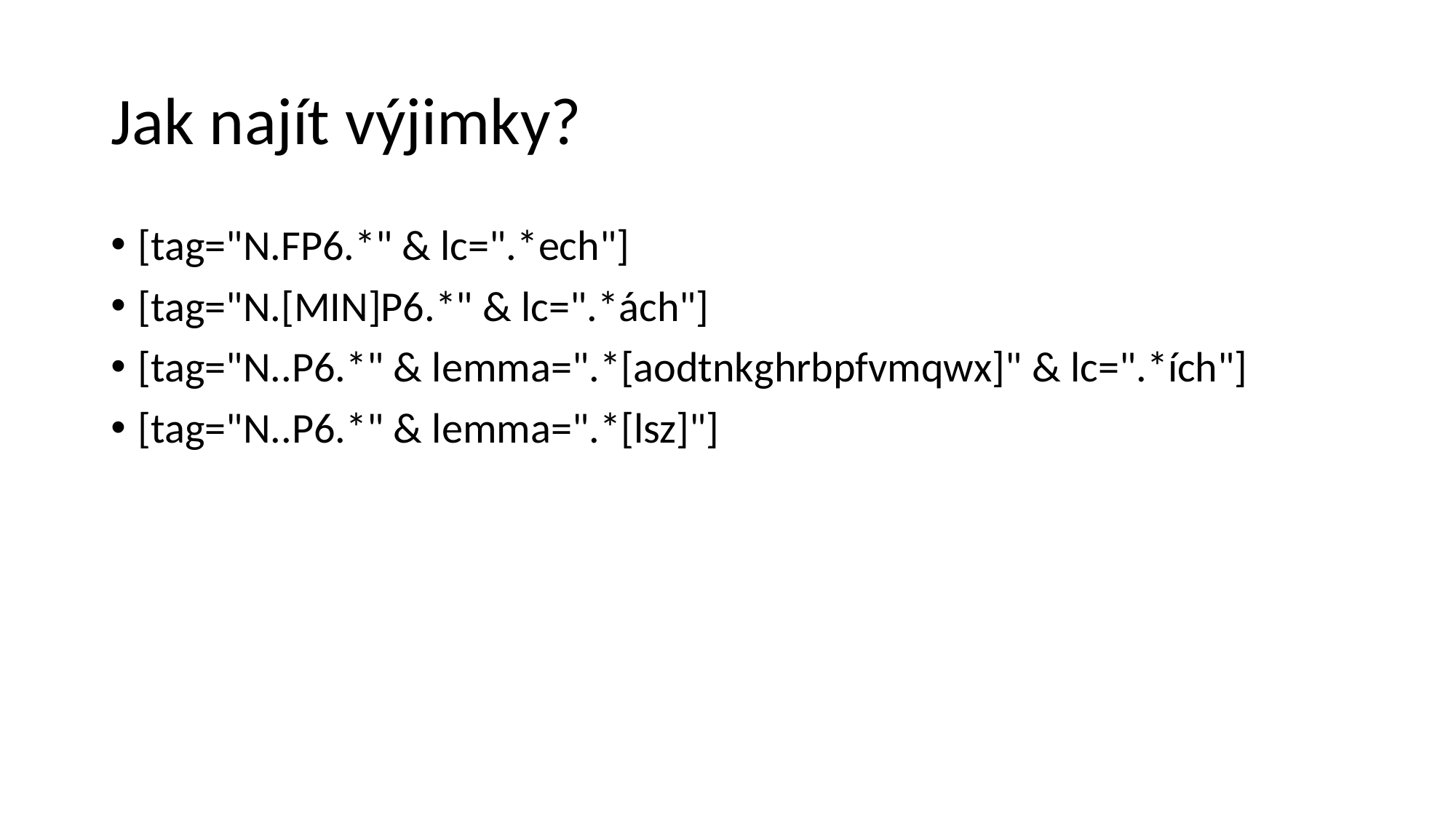

# Jak najít výjimky?
[tag="N.FP6.*" & lc=".*ech"]
[tag="N.[MIN]P6.*" & lc=".*ách"]
[tag="N..P6.*" & lemma=".*[aodtnkghrbpfvmqwx]" & lc=".*ích"]
[tag="N..P6.*" & lemma=".*[lsz]"]